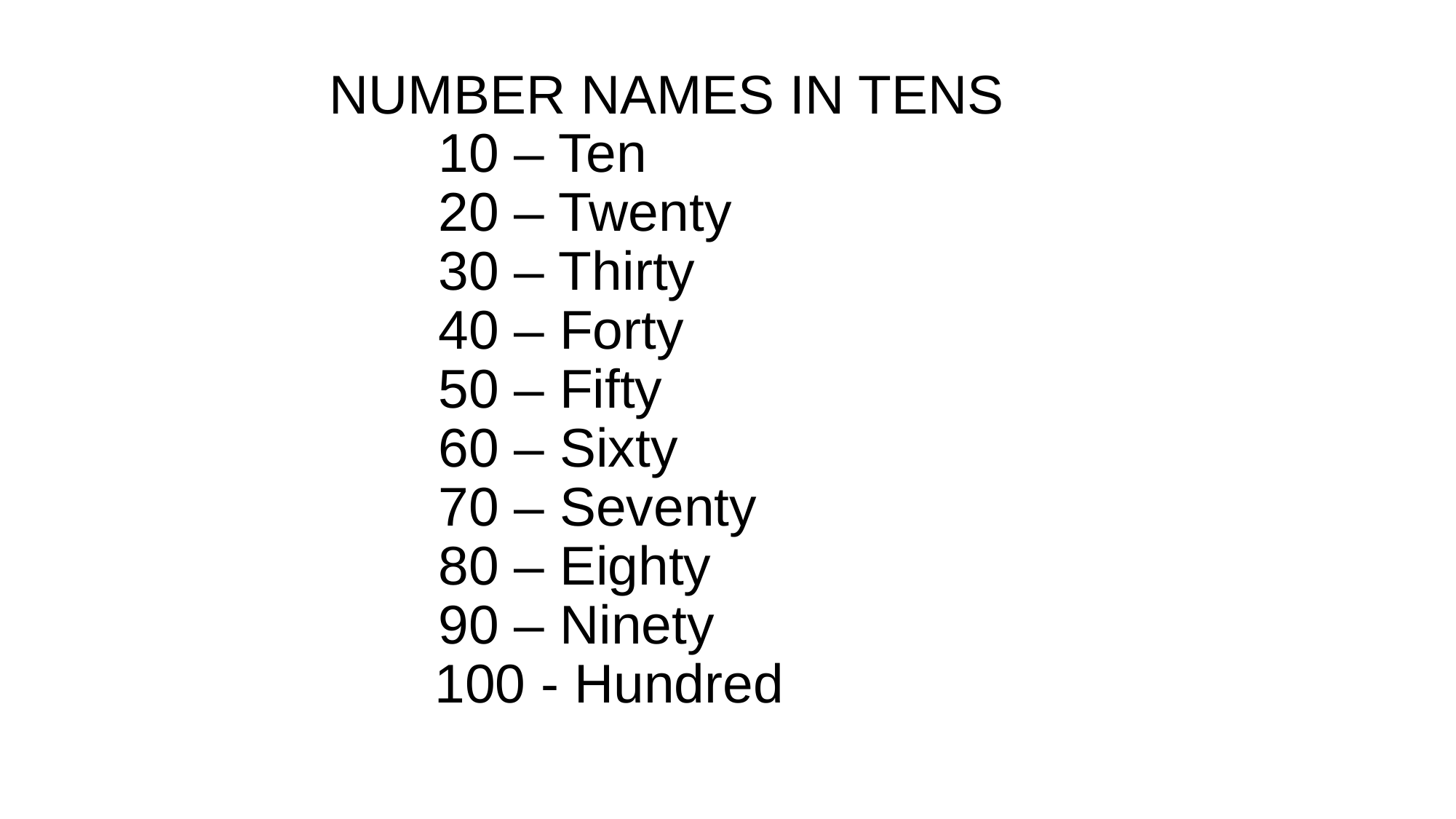

# NUMBER NAMES IN TENS 10 – Ten 20 – Twenty 30 – Thirty 40 – Forty 50 – Fifty 60 – Sixty 70 – Seventy 80 – Eighty 90 – Ninety 100 - Hundred